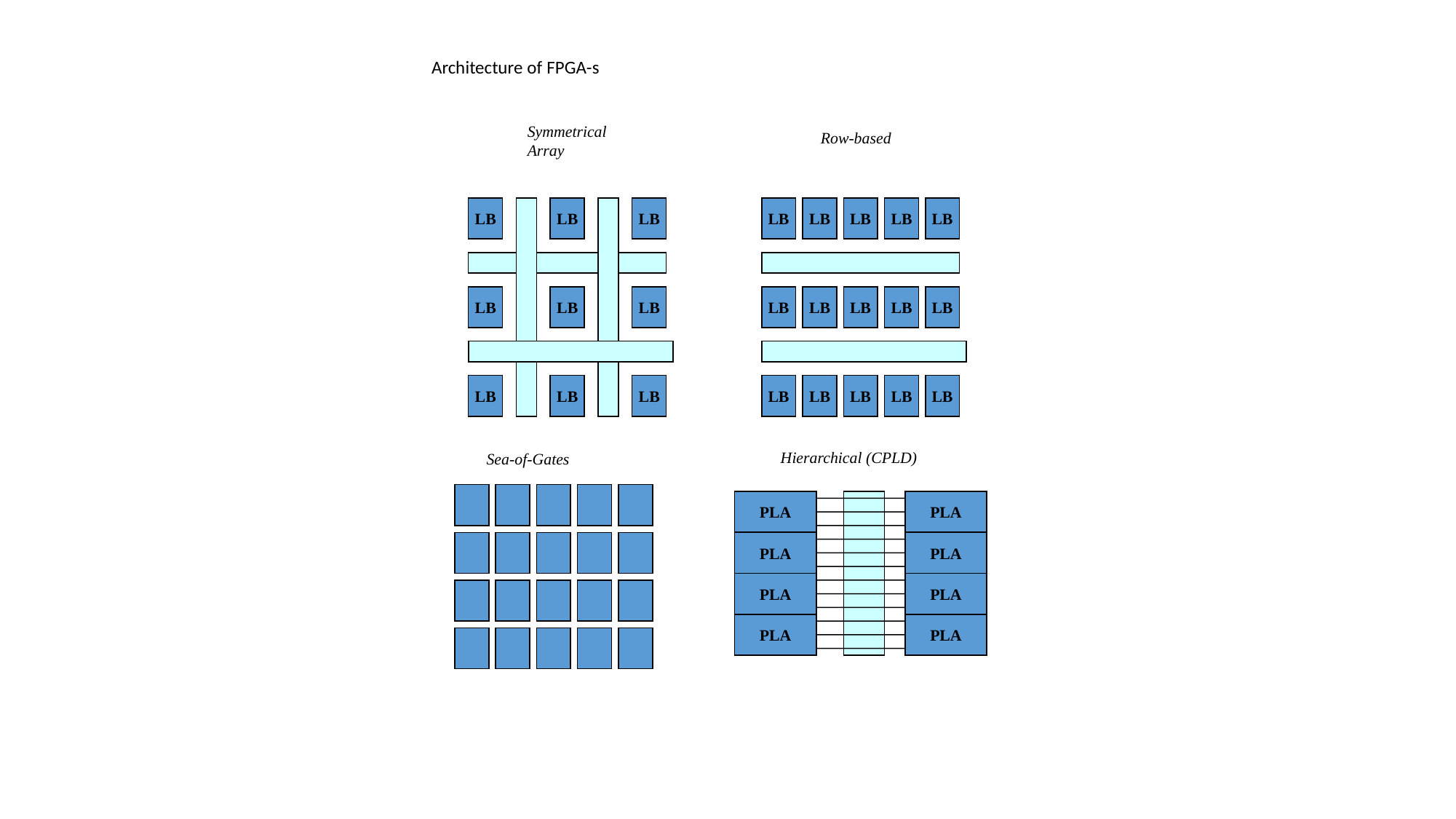

Architecture of FPGA-s

Symmetrical
Array
Row-based
LB
LB
LB
LB
LB
LB
LB
LB

LB
LB
LB
LB
LB
LB
LB
LB

LB
LB
LB
LB
LB
LB
LB
LB

Hierarchical (CPLD)
Sea-of-Gates

PLA

PLA

PLA
PLA

PLA
PLA

PLA
PLA